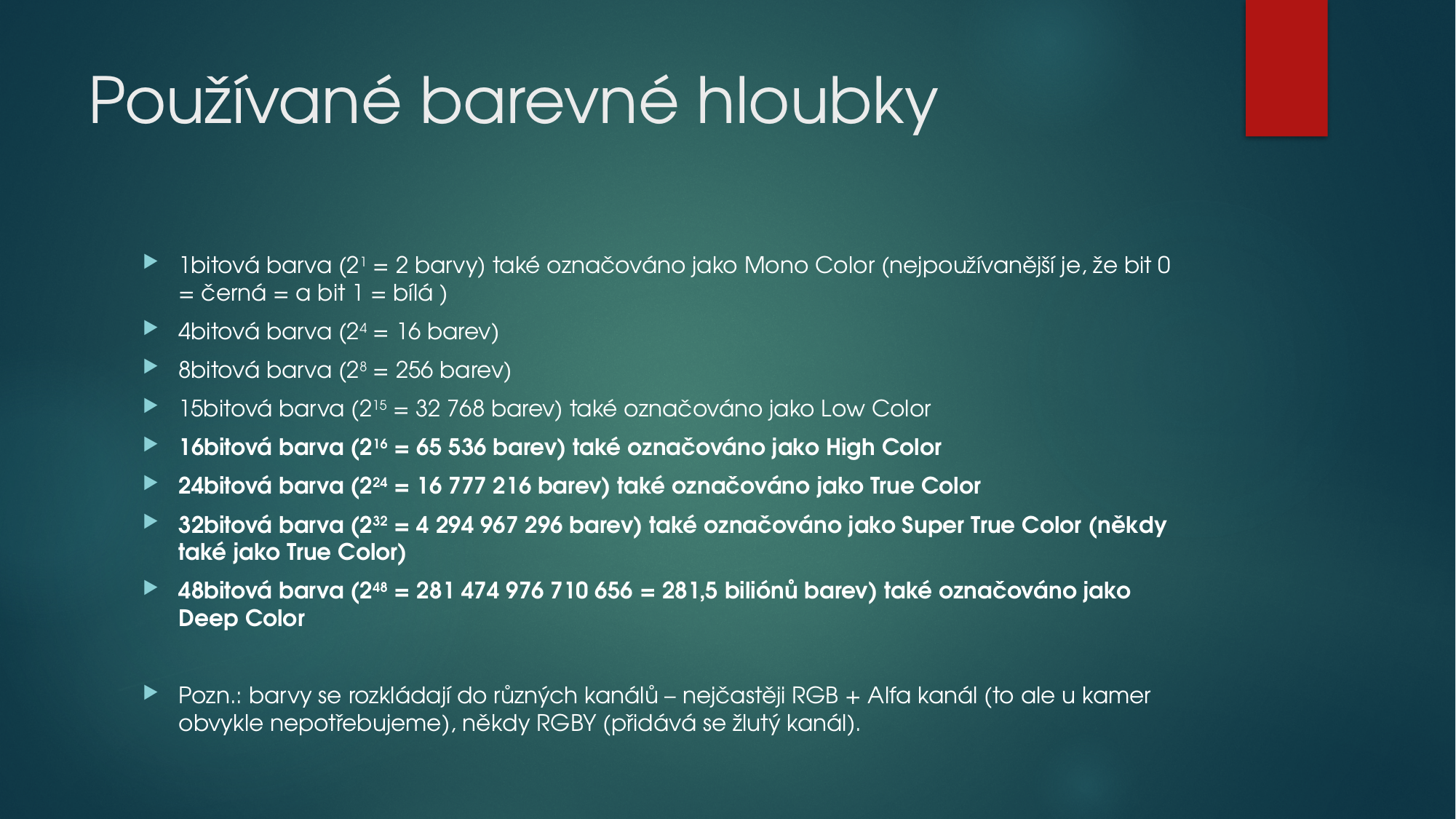

# Používané barevné hloubky
1bitová barva (21 = 2 barvy) také označováno jako Mono Color (nejpoužívanější je, že bit 0 = černá = a bit 1 = bílá )
4bitová barva (24 = 16 barev)
8bitová barva (28 = 256 barev)
15bitová barva (215 = 32 768 barev) také označováno jako Low Color
16bitová barva (216 = 65 536 barev) také označováno jako High Color
24bitová barva (224 = 16 777 216 barev) také označováno jako True Color
32bitová barva (232 = 4 294 967 296 barev) také označováno jako Super True Color (někdy také jako True Color)
48bitová barva (248 = 281 474 976 710 656 = 281,5 biliónů barev) také označováno jako Deep Color

Pozn.: barvy se rozkládají do různých kanálů – nejčastěji RGB + Alfa kanál (to ale u kamer obvykle nepotřebujeme), někdy RGBY (přidává se žlutý kanál).